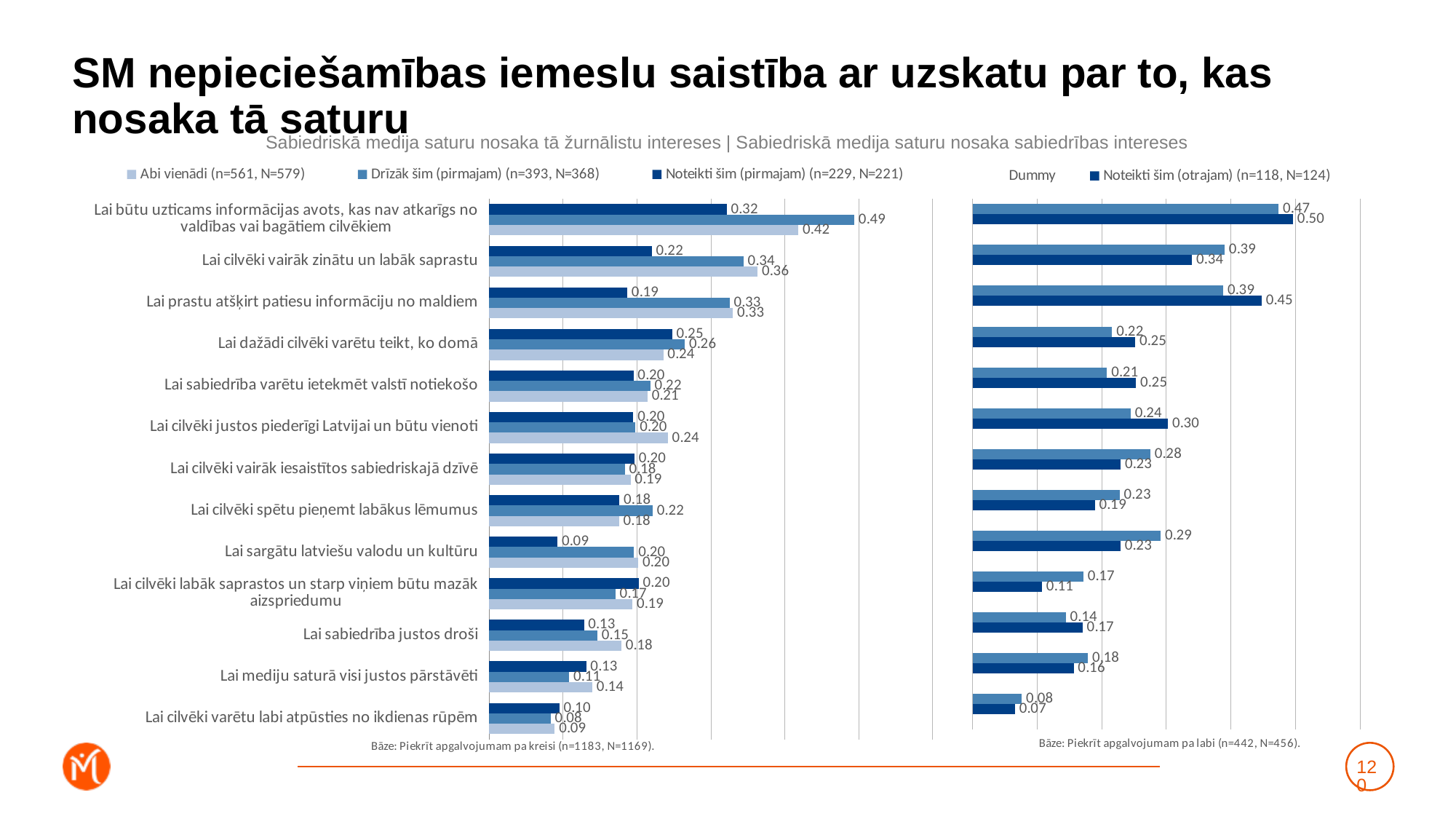

# SM nepieciešamības iemeslu saistība ar uzskatu par to, kas nosaka tā saturu
Sabiedriskā medija saturu nosaka tā žurnālistu intereses | Sabiedriskā medija saturu nosaka sabiedrības intereses

### Chart

| Category | Noteikti šim (pirmajam) (n=229, N=221) | Drīzāk šim (pirmajam) (n=393, N=368) | Abi vienādi (n=561, N=579) |
|---|---|---|---|
| Lai būtu uzticams informācijas avots, kas nav atkarīgs no valdības vai bagātiem cilvēkiem | 0.3213133360818522 | 0.49382043842379203 | 0.418159367163252 |
| Lai cilvēki vairāk zinātu un labāk saprastu | 0.2200674118902671 | 0.34402104117314364 | 0.36306101113413836 |
| Lai prastu atšķirt patiesu informāciju no maldiem | 0.18688133795931988 | 0.3252223134629664 | 0.32962075416022063 |
| Lai dažādi cilvēki varētu teikt, ko domā | 0.24747786882243264 | 0.2647571582850938 | 0.2355382844111692 |
| Lai sabiedrība varētu ietekmēt valstī notiekošo | 0.19524109263076947 | 0.21788514099192488 | 0.21420470975852446 |
| Lai cilvēki justos piederīgi Latvijai un būtu vienoti | 0.19510701907666037 | 0.19795847668168326 | 0.24173213059807566 |
| Lai cilvēki vairāk iesaistītos sabiedriskajā dzīvē | 0.19663627708358494 | 0.1834383728495063 | 0.1912650439017581 |
| Lai cilvēki spētu pieņemt labākus lēmumus | 0.17615837781857097 | 0.2212964637207033 | 0.17568364038572776 |
| Lai sargātu latviešu valodu un kultūru | 0.09255321445749114 | 0.19605172051695266 | 0.20168448783574863 |
| Lai cilvēki labāk saprastos un starp viņiem būtu mazāk aizspriedumu | 0.20220880686282092 | 0.1707128576474918 | 0.1936601417740029 |
| Lai sabiedrība justos droši | 0.12824431583571202 | 0.14646483326826606 | 0.17877019848241266 |
| Lai mediju saturā visi justos pārstāvēti | 0.13118869744970224 | 0.10818672215539302 | 0.13954597811024888 |
| Lai cilvēki varētu labi atpūsties no ikdienas rūpēm | 0.09501496680671478 | 0.08326542976671089 | 0.0888587742361176 |

### Chart

| Category | Drīzāk šim (otrajam) (n=324, N=332) | Noteikti šim (otrajam) (n=118, N=124) | Dummy |
|---|---|---|---|
| Lai būtu uzticams informācijas avots, kas nav atkarīgs no valdības vai bagātiem cilvēkiem | 0.47385085007525374 | 0.49636635205057206 | 0.001 |
| Lai cilvēki vairāk zinātu un labāk saprastu | 0.39035426904649745 | 0.33975062201797007 | 0.001 |
| Lai prastu atšķirt patiesu informāciju no maldiem | 0.38831704120863997 | 0.4475962287712997 | 0.001 |
| Lai dažādi cilvēki varētu teikt, ko domā | 0.21606936316391648 | 0.2519097398573492 | 0.001 |
| Lai sabiedrība varētu ietekmēt valstī notiekošo | 0.20802525279218645 | 0.2530125288592493 | 0.001 |
| Lai cilvēki justos piederīgi Latvijai un būtu vienoti | 0.24468526198386095 | 0.30246650435054484 | 0.001 |
| Lai cilvēki vairāk iesaistītos sabiedriskajā dzīvē | 0.275247213109539 | 0.2293042218345178 | 0.001 |
| Lai cilvēki spētu pieņemt labākus lēmumus | 0.22765843562789656 | 0.18931497971052058 | 0.001 |
| Lai sargātu latviešu valodu un kultūru | 0.291266594927888 | 0.22902645679493072 | 0.001 |
| Lai cilvēki labāk saprastos un starp viņiem būtu mazāk aizspriedumu | 0.17152290131395026 | 0.10726593108735807 | 0.001 |
| Lai sabiedrība justos droši | 0.14434222699420793 | 0.17032270870444904 | 0.001 |
| Lai mediju saturā visi justos pārstāvēti | 0.1784812789967344 | 0.15640257019636758 | 0.001 |
| Lai cilvēki varētu labi atpūsties no ikdienas rūpēm | 0.0762404439758853 | 0.06558029667801483 | 0.001 |
120